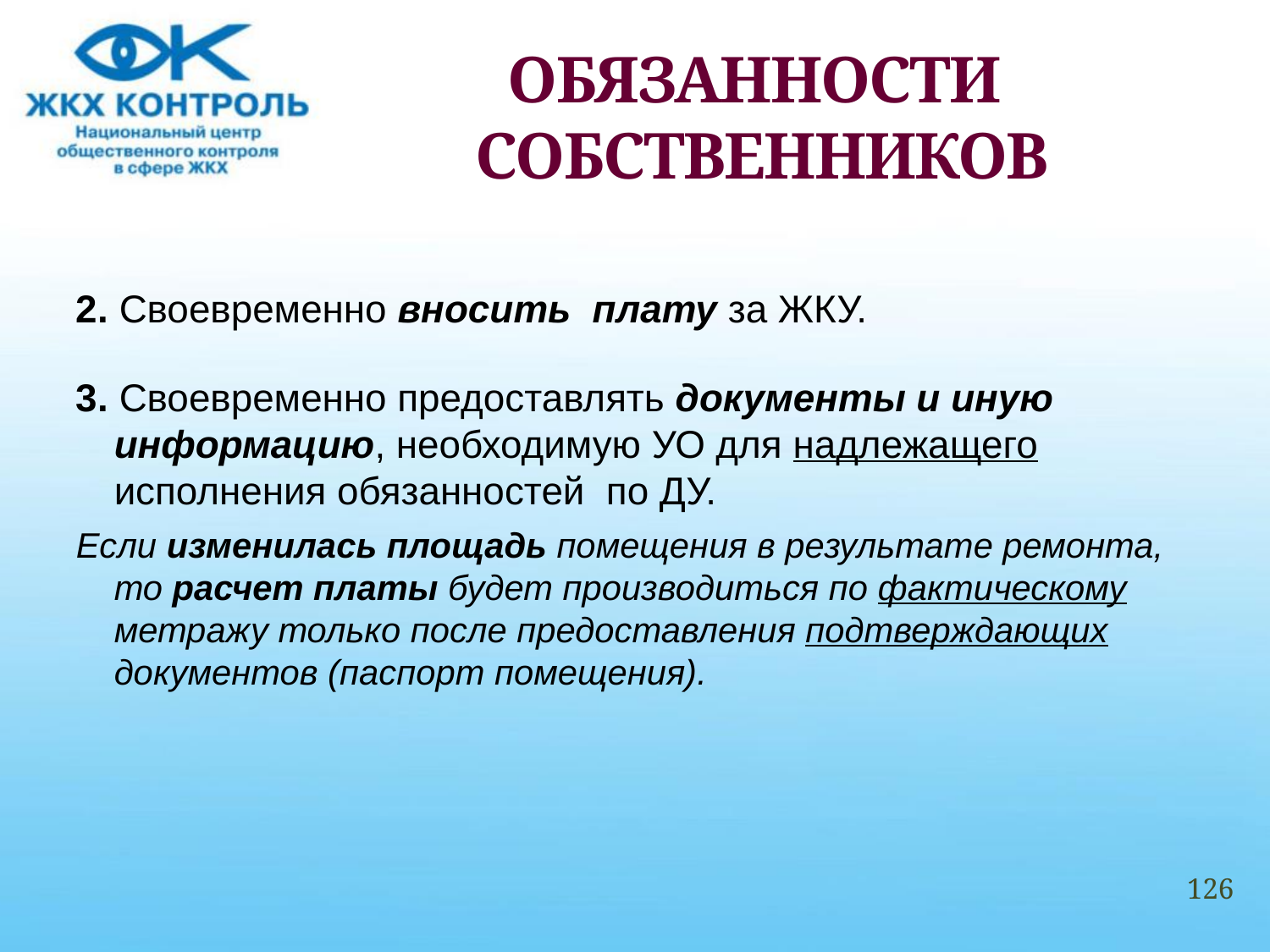

# ОБЯЗАННОСТИ СОБСТВЕННИКОВ
2. Своевременно вносить  плату за ЖКУ.
3. Своевременно предоставлять документы и иную информацию, необходимую УО для надлежащего исполнения обязанностей  по ДУ.
Если изменилась площадь помещения в результате ремонта, то расчет платы будет производиться по фактическому метражу только после предоставления подтверждающих документов (паспорт помещения).

126